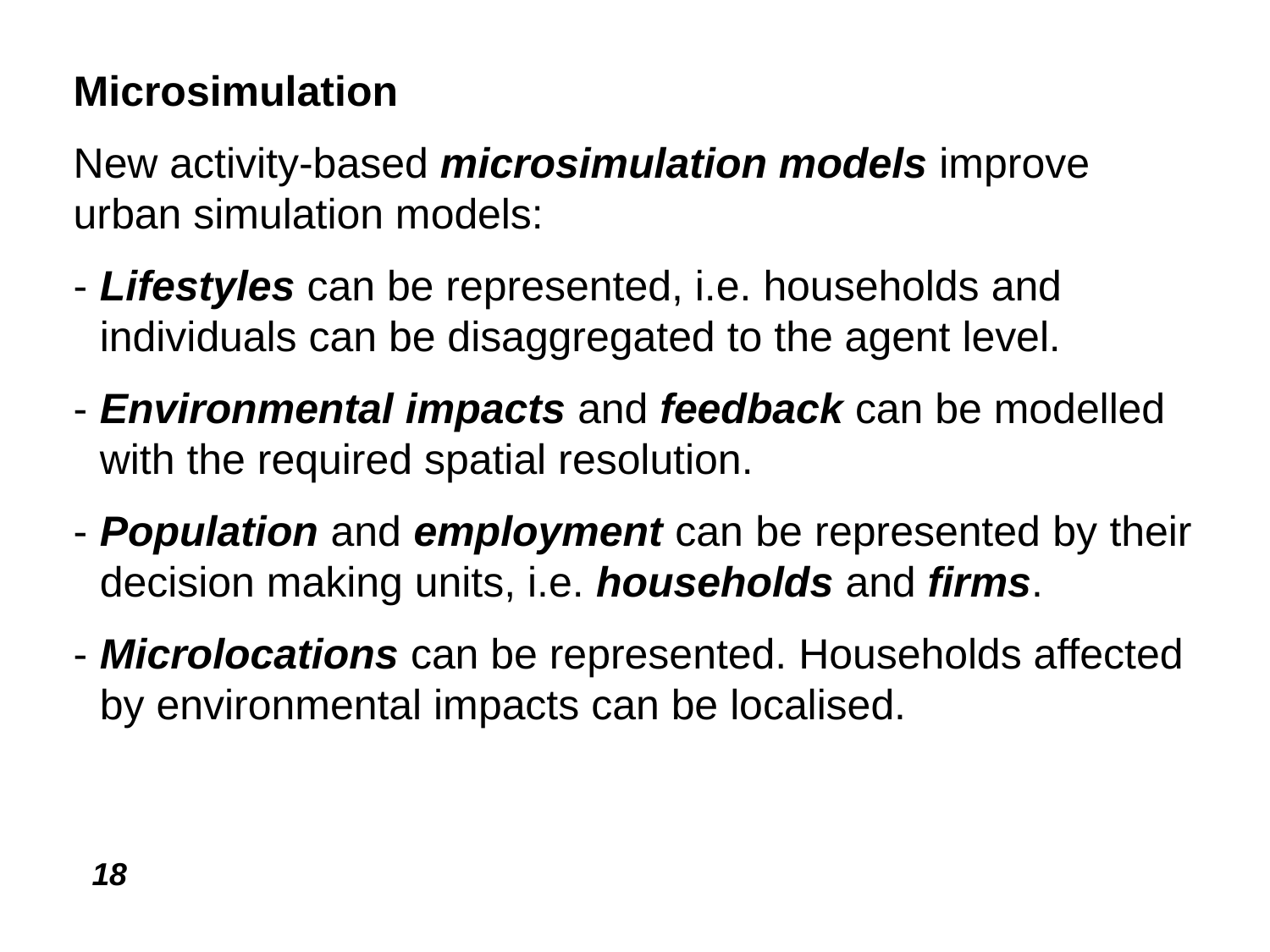

Microsimulation
New activity-based microsimulation models improve
urban simulation models:
-	Lifestyles can be represented, i.e. households and individuals can be disaggregated to the agent level.
-	Environmental impacts and feedback can be modelled with the required spatial resolution.
-	Population and employment can be represented by their decision making units, i.e. households and firms.
-	Microlocations can be represented. Households affected by environmental impacts can be localised.
PROPOLIS & ILUMASS